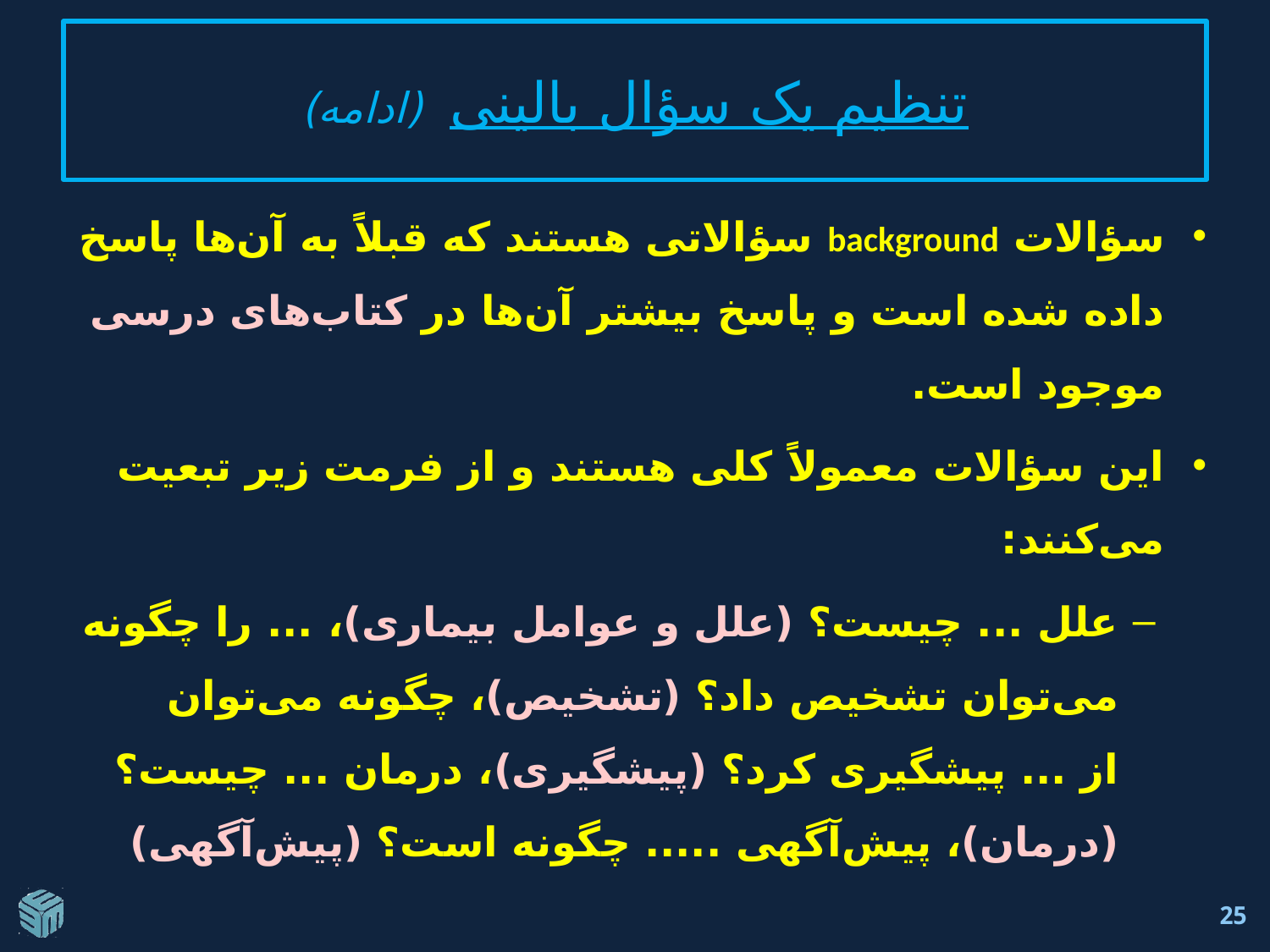

# تنظيم يک سؤال بالينی  (ادامه)
سؤالات background سؤالاتی هستند که قبلاً به آن‌ها پاسخ داده شده است و پاسخ بیشتر آن‌ها در کتاب‌های درسی موجود است.
اين سؤالات معمولاً کلی هستند و از فرمت زیر تبعیت می‌کنند:
علل ... چیست؟ (علل و عوامل بيماری)، ... را چگونه می‌توان تشخیص داد؟ (تشخيص)، چگونه می‌توان از ... پیشگیری کرد؟ (پيشگيری)، درمان ... چیست؟ (درمان)، پيش‌آگهی ..... چگونه است؟ (پيش‌آگهی)
25